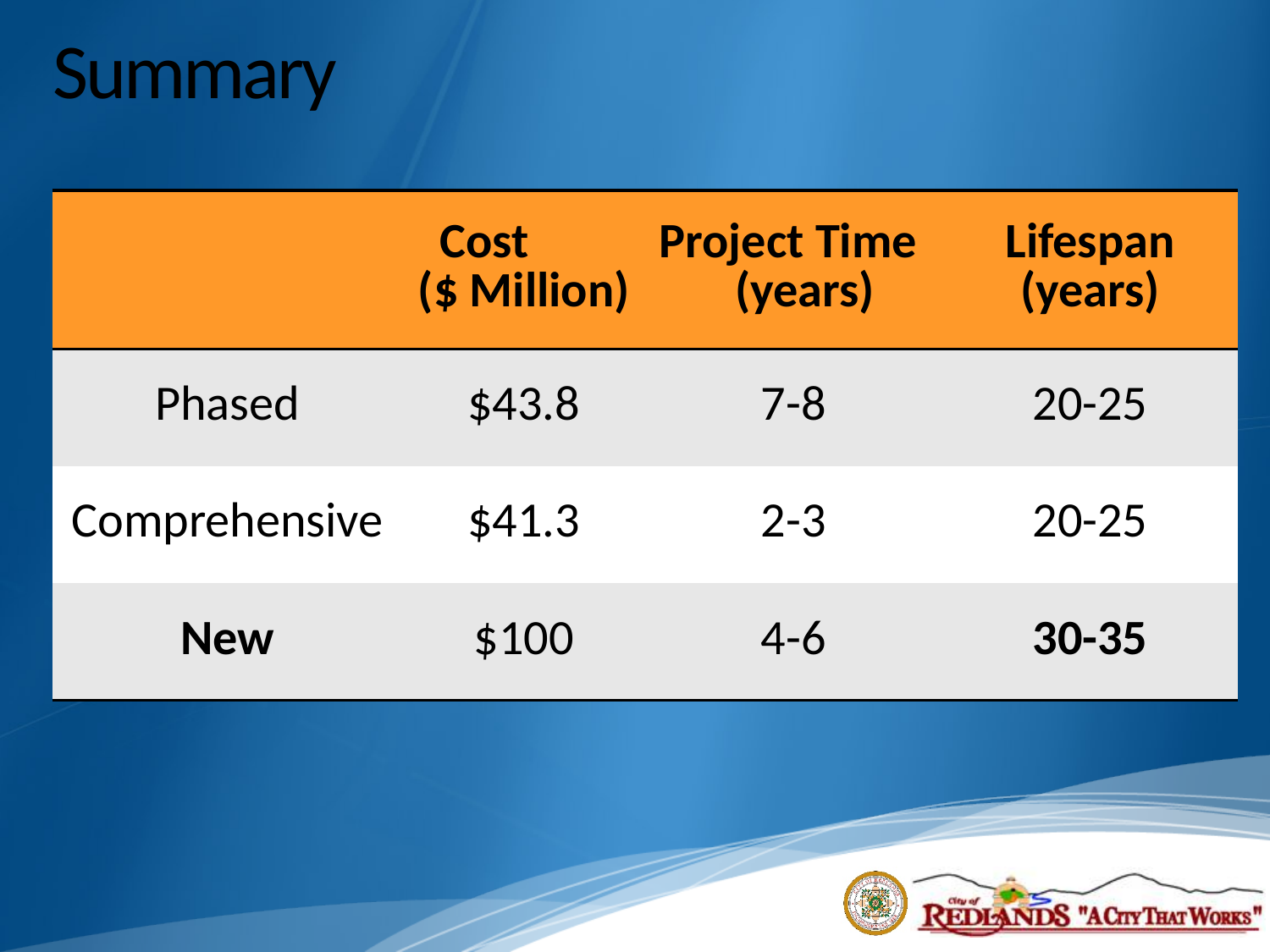

# Summary
|  | Cost ($ Million) | Project Time (years) | Lifespan (years) |
| --- | --- | --- | --- |
| Phased | $43.8 | 7-8 | 20-25 |
| Comprehensive | $41.3 | 2-3 | 20-25 |
| New | $100 | 4-6 | 30-35 |